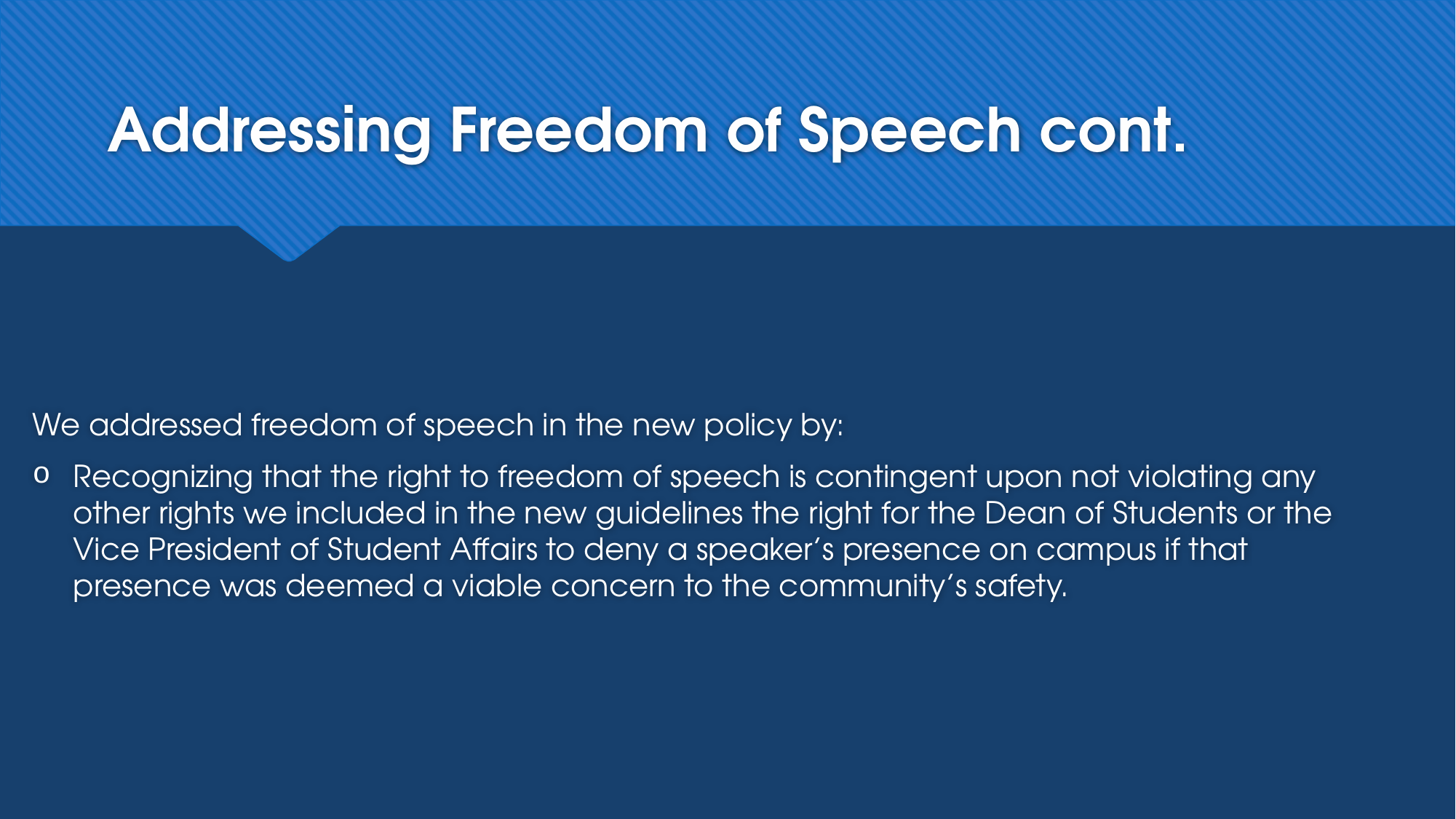

# Addressing Freedom of Speech cont.
We addressed freedom of speech in the new policy by:
Recognizing that the right to freedom of speech is contingent upon not violating any other rights we included in the new guidelines the right for the Dean of Students or the Vice President of Student Affairs to deny a speaker’s presence on campus if that presence was deemed a viable concern to the community’s safety.